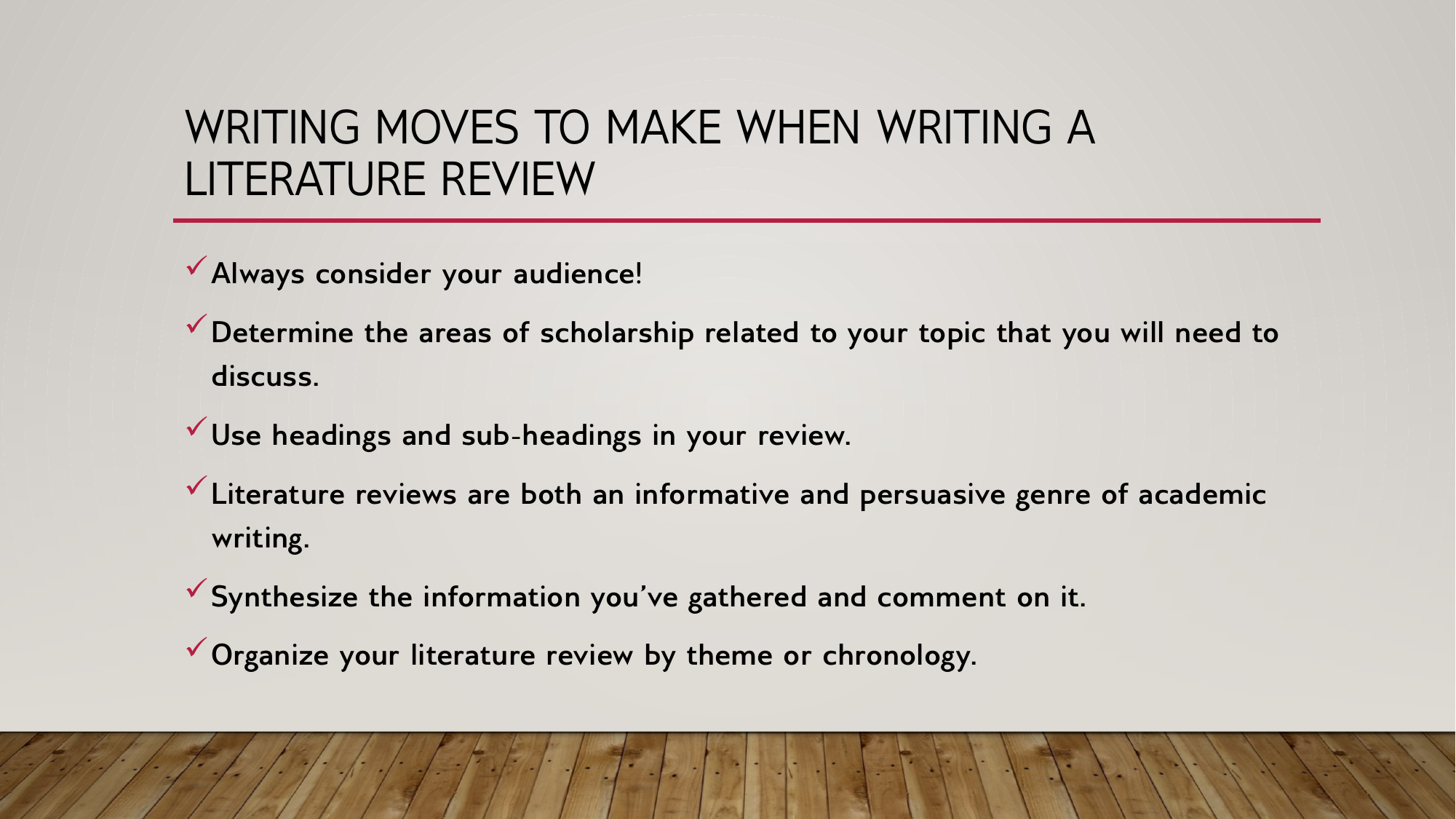

# Writing Moves to make when writing a literature review
Always consider your audience!
Determine the areas of scholarship related to your topic that you will need to discuss.
Use headings and sub-headings in your review.
Literature reviews are both an informative and persuasive genre of academic writing.
Synthesize the information you’ve gathered and comment on it.
Organize your literature review by theme or chronology.